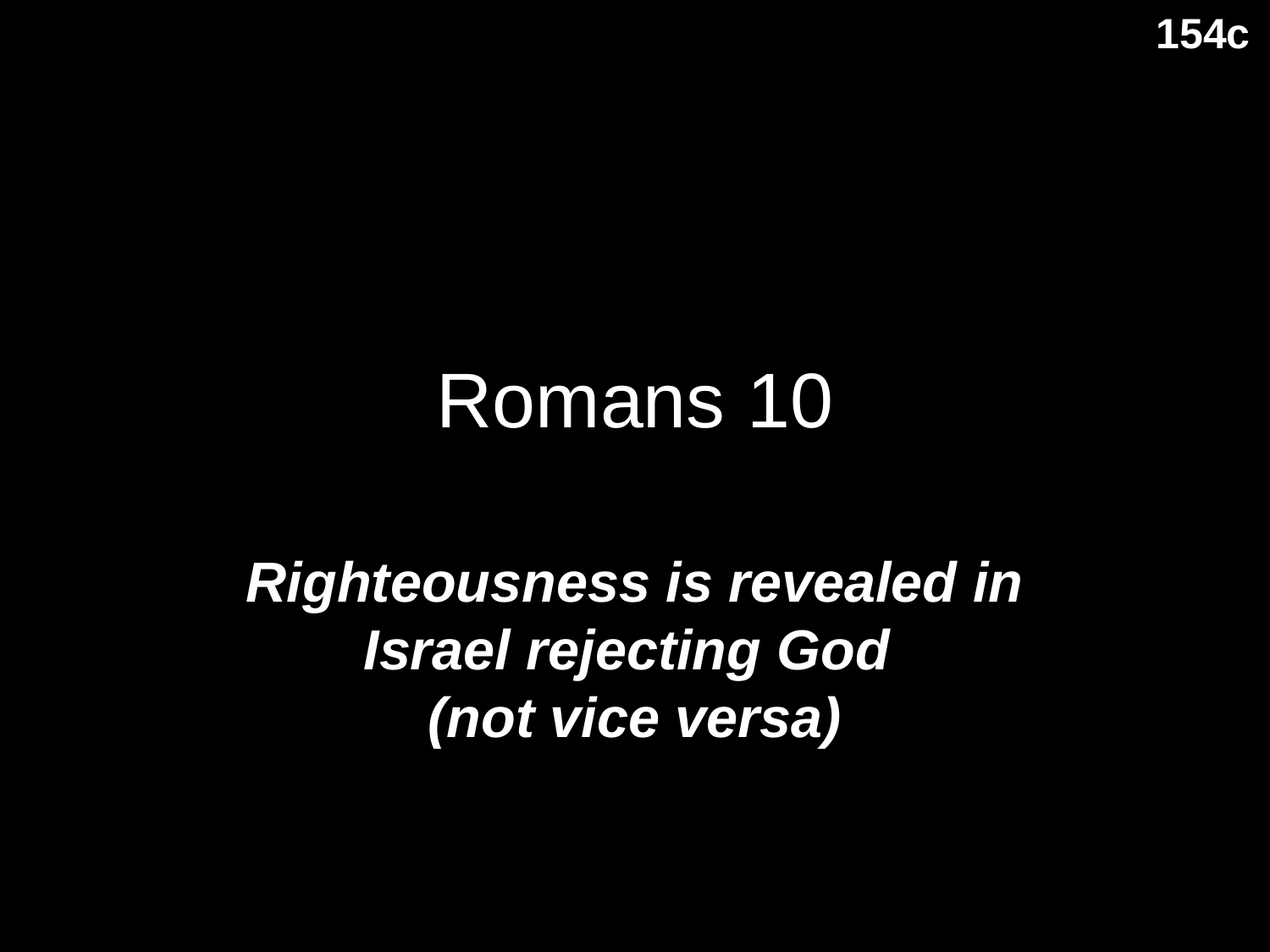

154c
# Romans 10
Righteousness is revealed in Israel rejecting God
(not vice versa)